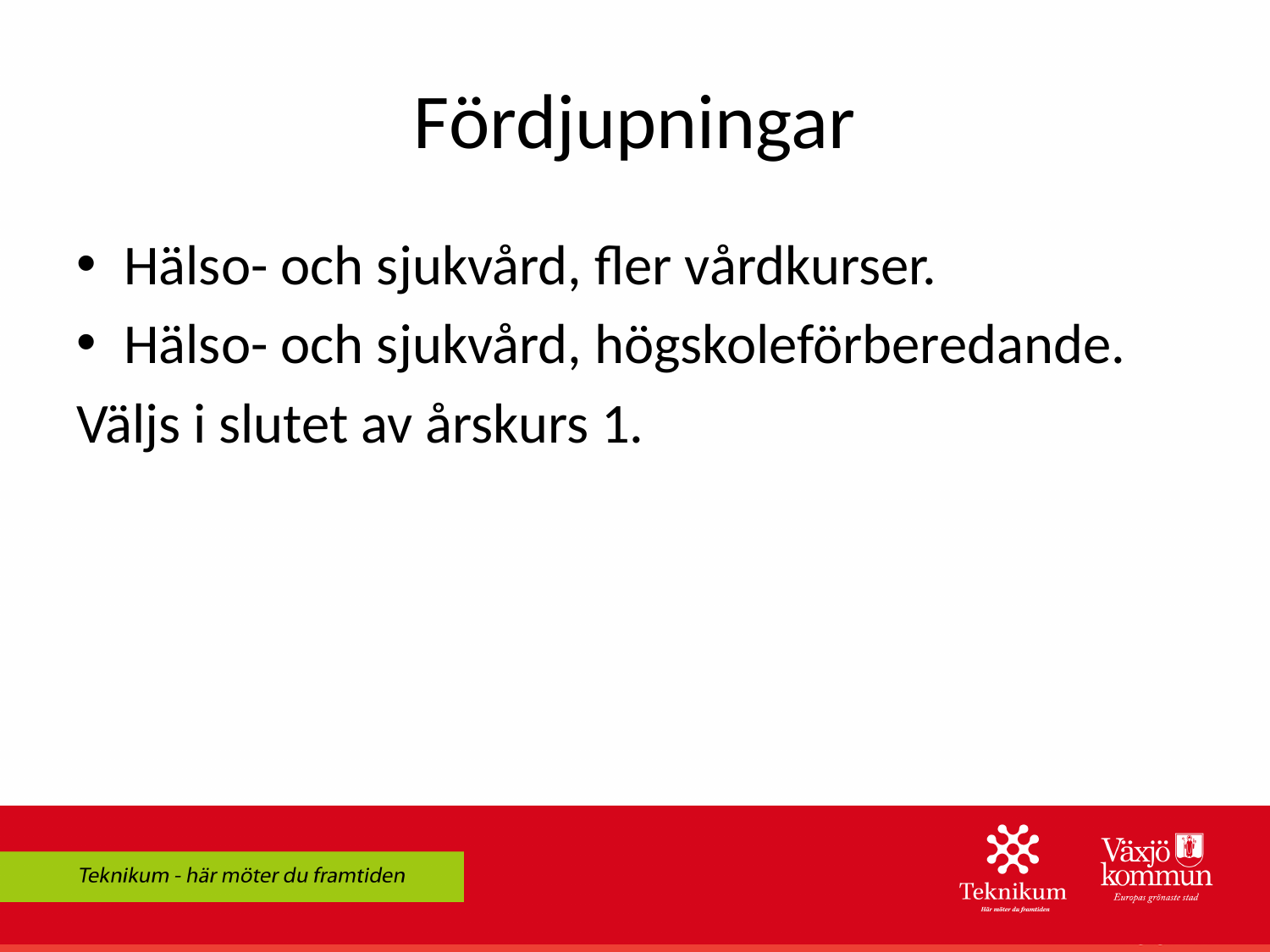

# Fördjupningar
Hälso- och sjukvård, fler vårdkurser.
Hälso- och sjukvård, högskoleförberedande.
Väljs i slutet av årskurs 1.